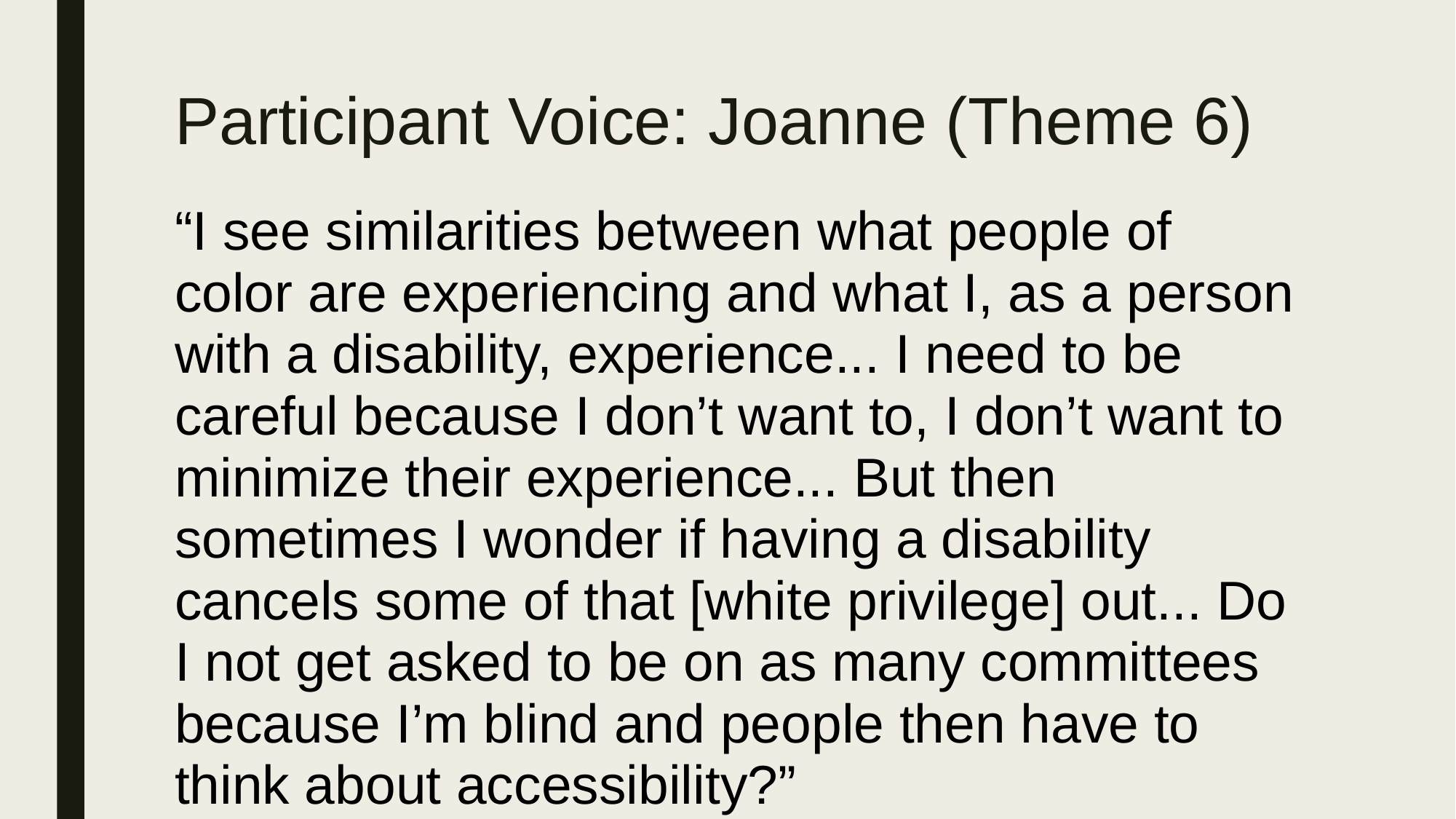

# Participant Voice: Joanne (Theme 6)
“I see similarities between what people of color are experiencing and what I, as a person with a disability, experience... I need to be careful because I don’t want to, I don’t want to minimize their experience... But then sometimes I wonder if having a disability cancels some of that [white privilege] out... Do I not get asked to be on as many committees because I’m blind and people then have to think about accessibility?”